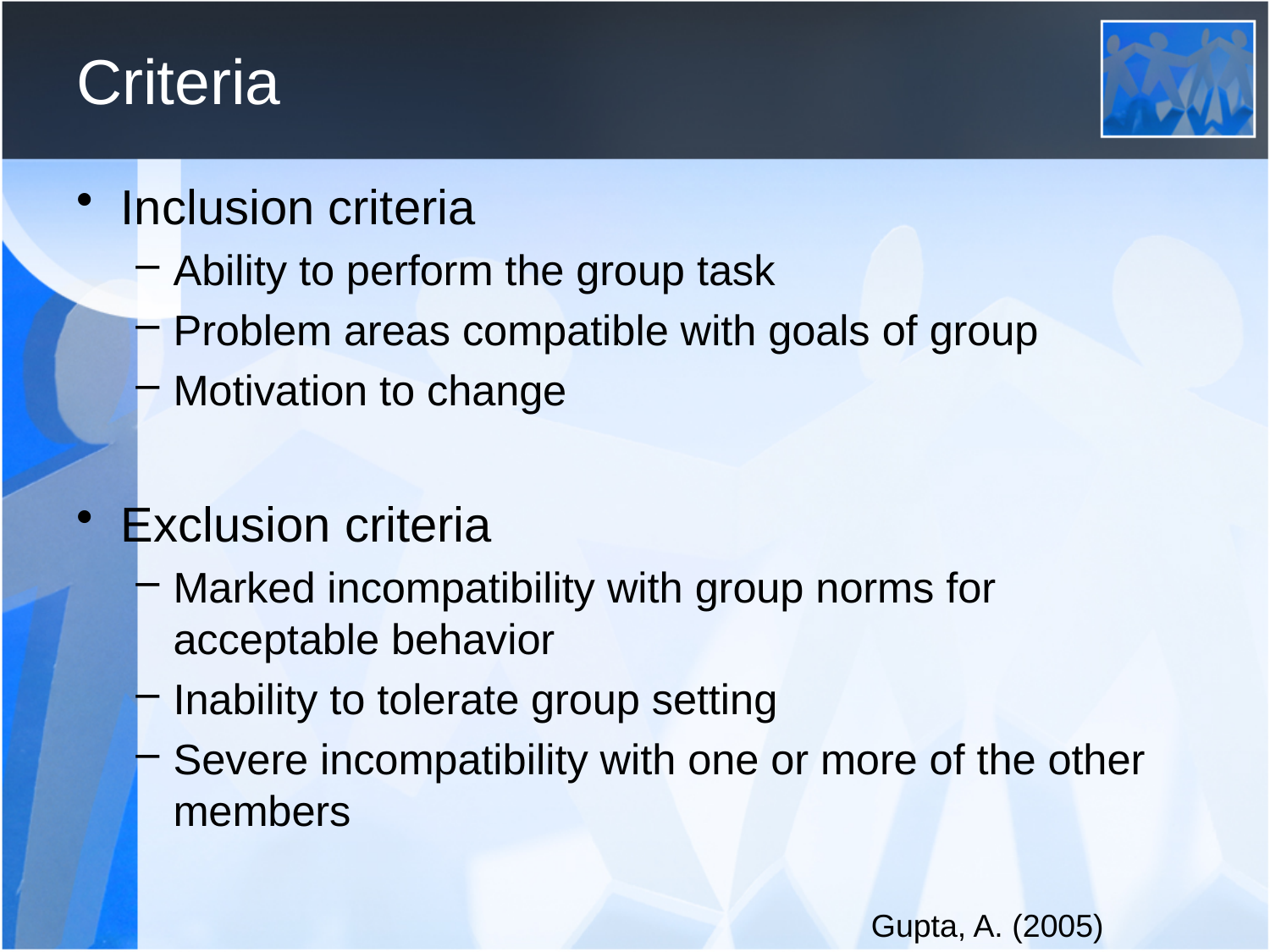

# Criteria
Inclusion criteria
Ability to perform the group task
Problem areas compatible with goals of group
Motivation to change

Exclusion criteria
Marked incompatibility with group norms for acceptable behavior
Inability to tolerate group setting
Severe incompatibility with one or more of the other members
Gupta, A. (2005)